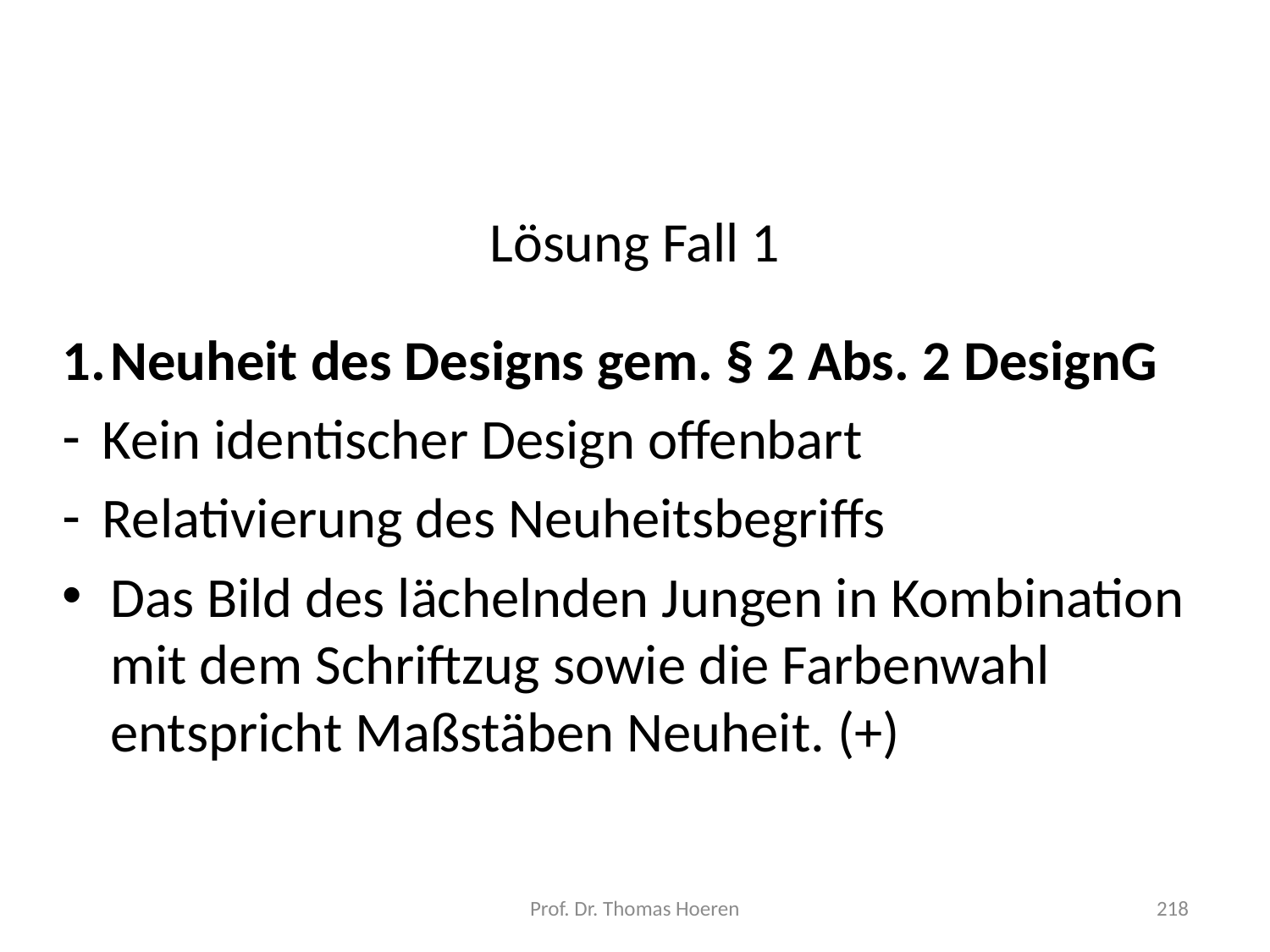

# Lösung Fall 1
Neuheit des Designs gem. § 2 Abs. 2 DesignG
Kein identischer Design offenbart
Relativierung des Neuheitsbegriffs
Das Bild des lächelnden Jungen in Kombination mit dem Schriftzug sowie die Farbenwahl entspricht Maßstäben Neuheit. (+)
Prof. Dr. Thomas Hoeren
218